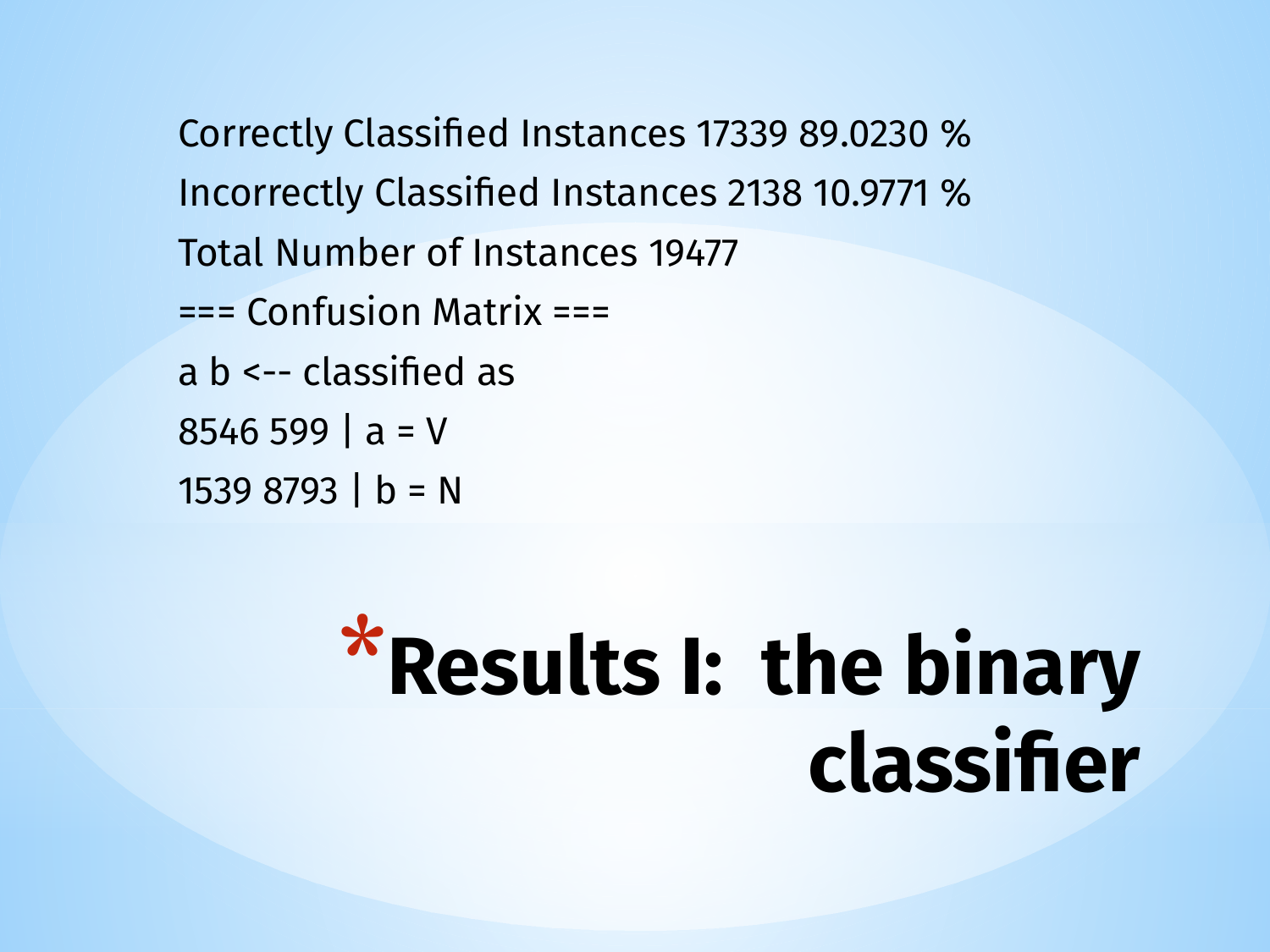

Correctly Classified Instances 17339 89.0230 %
Incorrectly Classified Instances 2138 10.9771 %
Total Number of Instances 19477
=== Confusion Matrix ===
a b <-- classified as
8546 599 | a = V
1539 8793 | b = N
# Results I:  the binary classifier